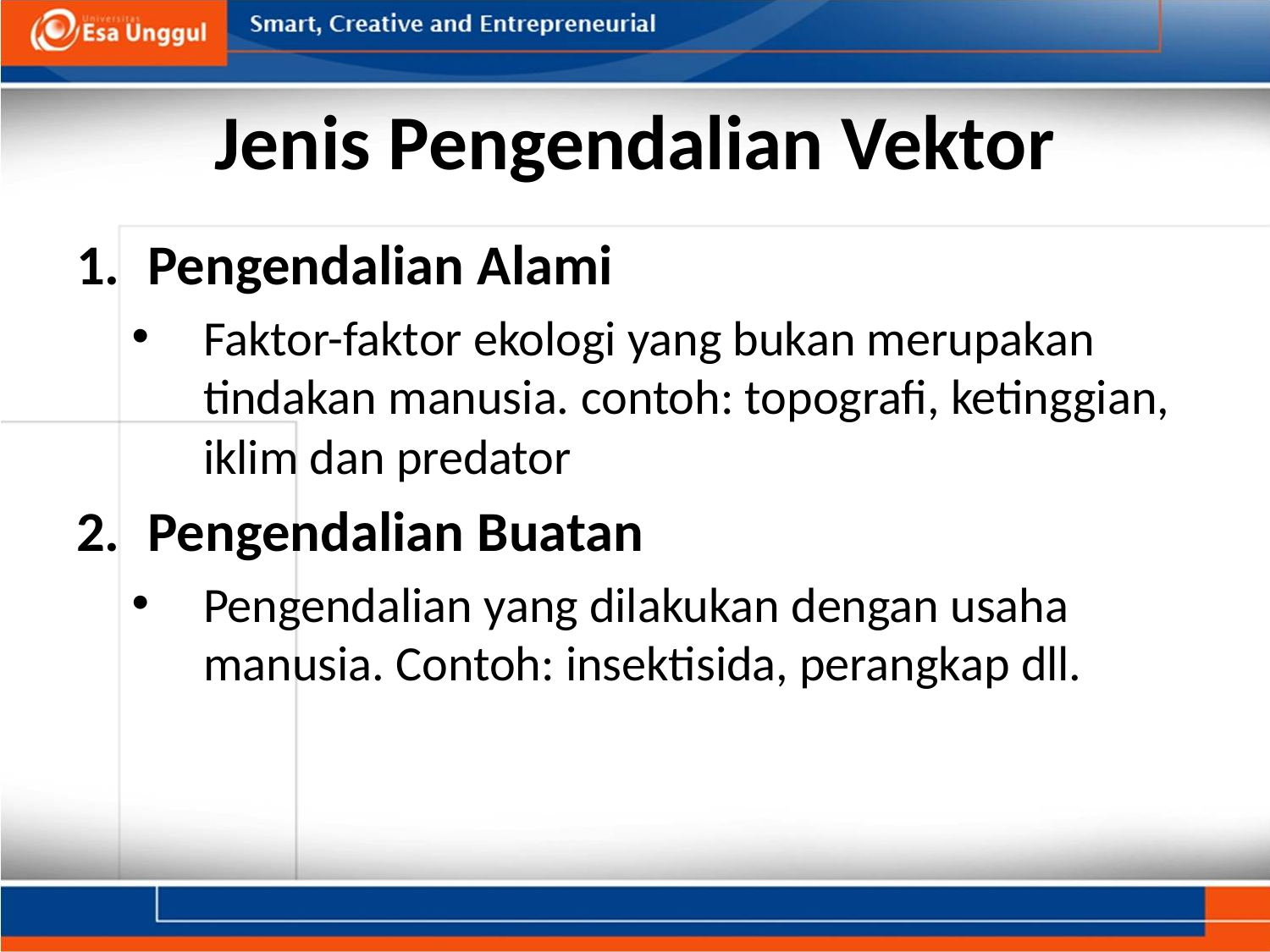

# Jenis Pengendalian Vektor
Pengendalian Alami
Faktor-faktor ekologi yang bukan merupakan tindakan manusia. contoh: topografi, ketinggian, iklim dan predator
Pengendalian Buatan
Pengendalian yang dilakukan dengan usaha manusia. Contoh: insektisida, perangkap dll.